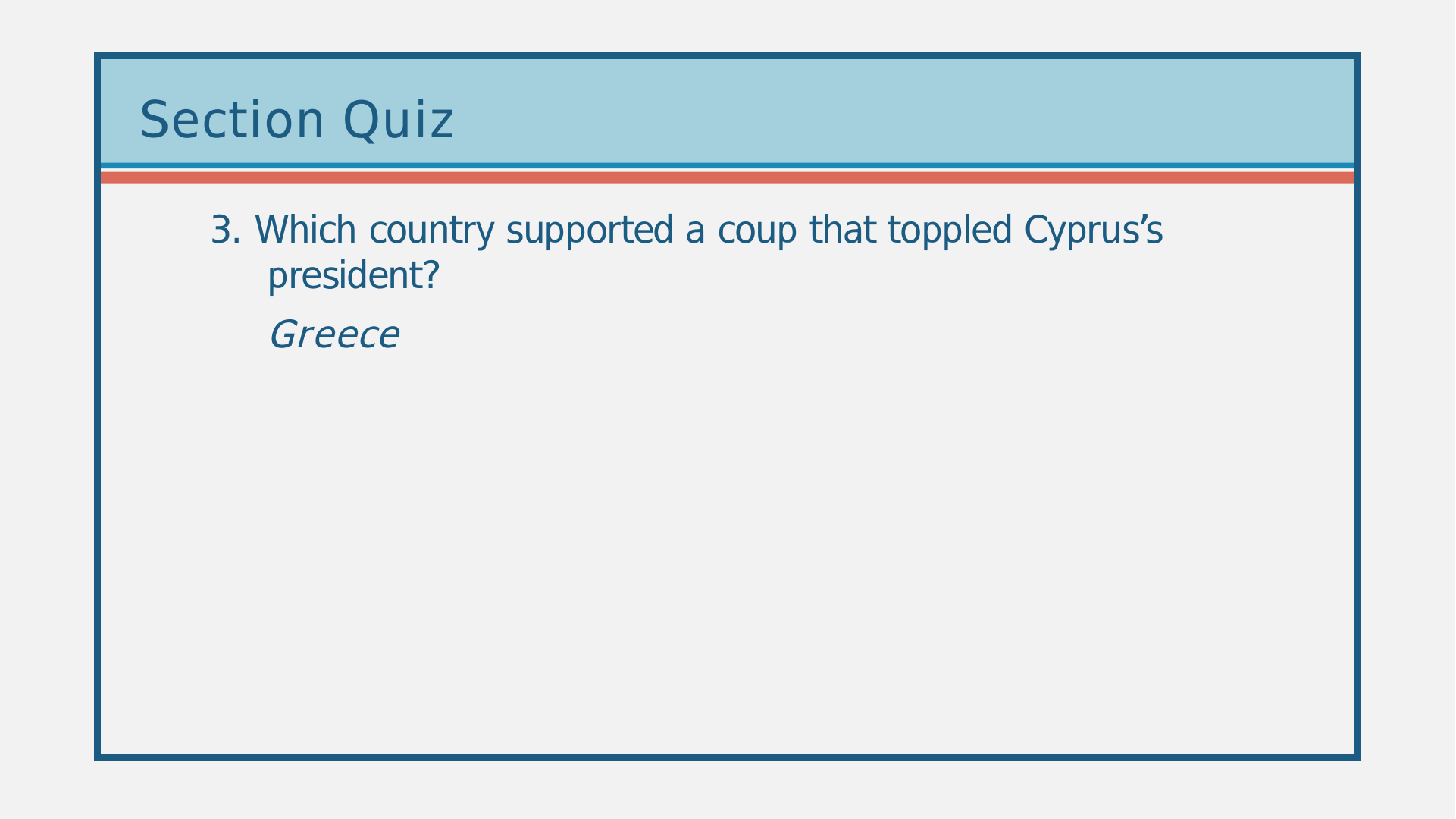

3. Which country supported a coup that toppled Cyprus’s president?
	Greece